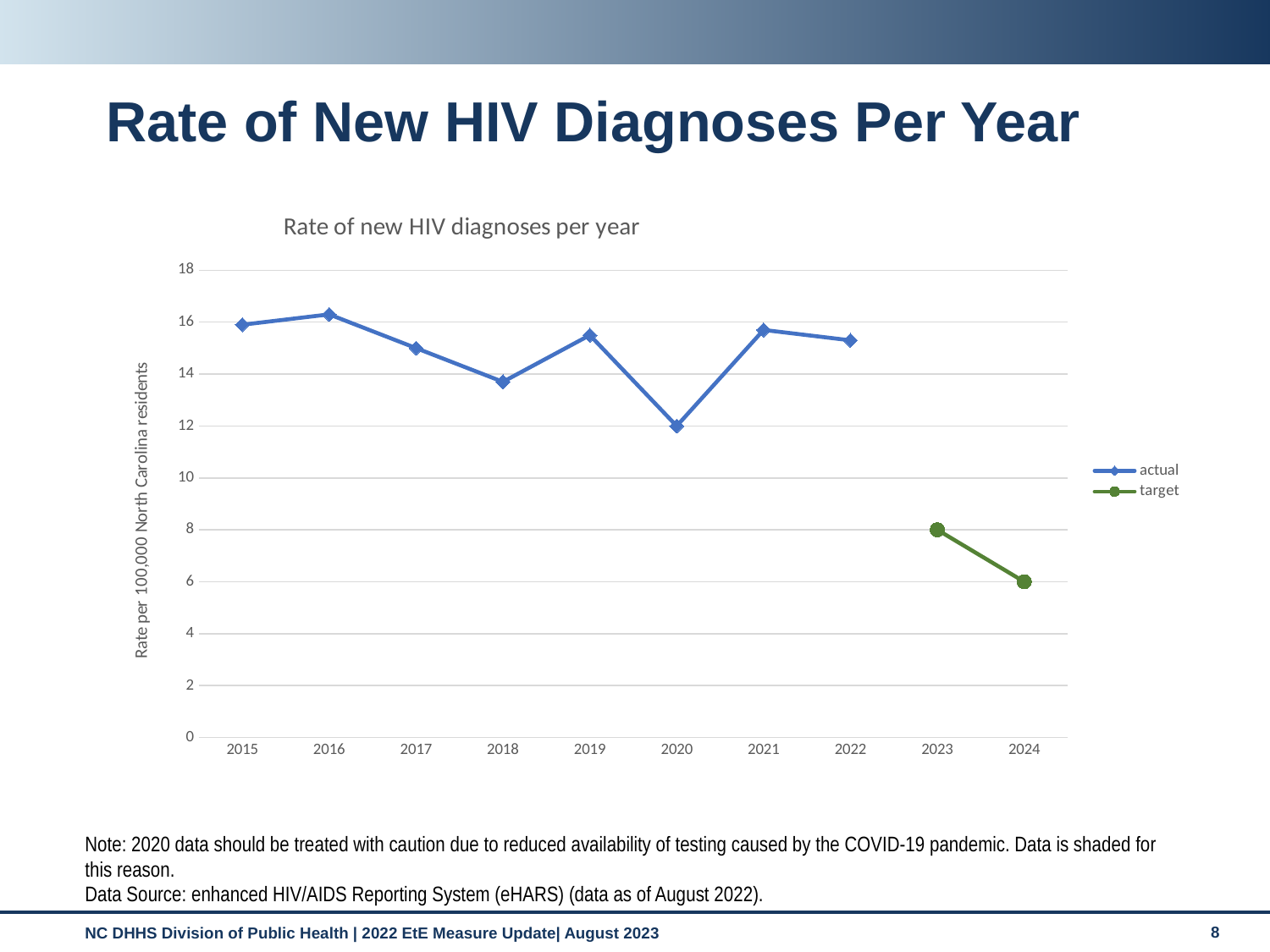

# Rate of New HIV Diagnoses Per Year

### Chart: Rate of new HIV diagnoses per year

| Category | actual | target |
|---|---|---|
| 2015 | 15.9 | None |
| 2016 | 16.3 | None |
| 2017 | 15.0 | None |
| 2018 | 13.7 | None |
| 2019 | 15.5 | None |
| 2020 | 12.0 | None |
| 2021 | 15.7 | None |
| 2022 | 15.3 | None |
| 2023 | None | 8.0 |
| 2024 | None | 6.0 |
Note: 2020 data should be treated with caution due to reduced availability of testing caused by the COVID-19 pandemic. Data is shaded for this reason.
Data Source: enhanced HIV/AIDS Reporting System (eHARS) (data as of August 2022).